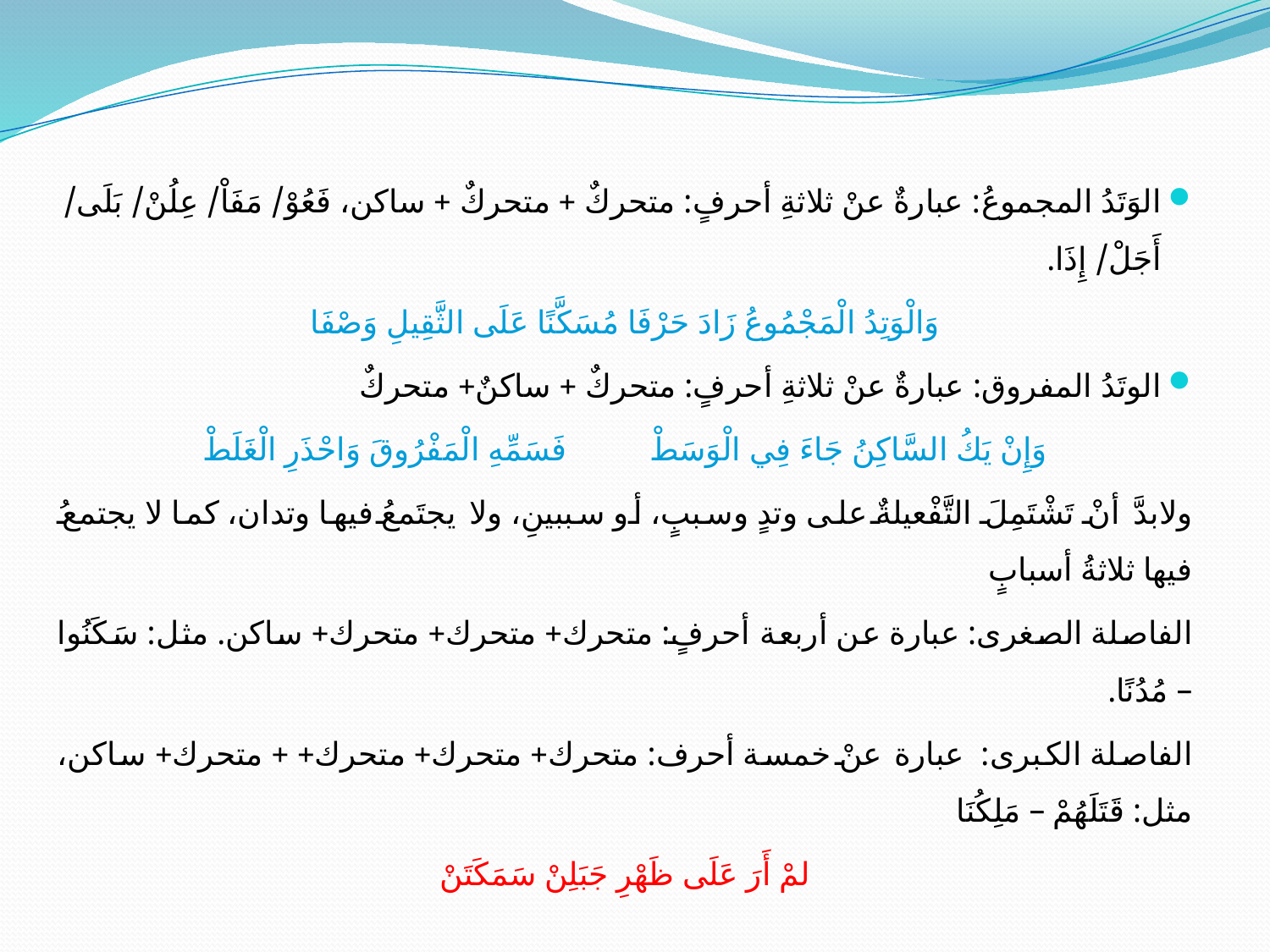

الوَتَدُ المجموعُ: عبارةٌ عنْ ثلاثةِ أحرفٍ: متحركٌ + متحركٌ + ساكن، فَعُوْ/ مَفَاْ/ عِلُنْ/ بَلَى/ أَجَلْ/ إِذَا.
وَالْوَتِدُ الْمَجْمُوعُ زَادَ حَرْفَا 	مُسَكَّنًا عَلَى الثَّقِيلِ وَصْفَا
الوتَدُ المفروق: عبارةٌ عنْ ثلاثةِ أحرفٍ: متحركٌ + ساكنٌ+ متحركٌ
وَإِنْ يَكُ السَّاكِنُ جَاءَ فِي الْوَسَطْ          فَسَمِّهِ الْمَفْرُوقَ وَاحْذَرِ الْغَلَطْ
ولابدَّ أنْ تَشْتَمِلَ التَّفْعيلةٌ على وتدٍ وسببٍ، أو سببينِ، ولا يجتَمعُ فيها وتدان، كما لا يجتمعُ فيها ثلاثةُ أسبابٍ
الفاصلة الصغرى: عبارة عن أربعة أحرفٍ: متحرك+ متحرك+ متحرك+ ساكن. مثل: سَكَنُوا – مُدُنًا.
الفاصلة الكبرى:  عبارة عنْ خمسة أحرف: متحرك+ متحرك+ متحرك+ + متحرك+ ساكن، مثل: قَتَلَهُمْ – مَلِكُنَا
لمْ أَرَ عَلَى ظَهْرِ جَبَلِنْ سَمَكَتَنْ